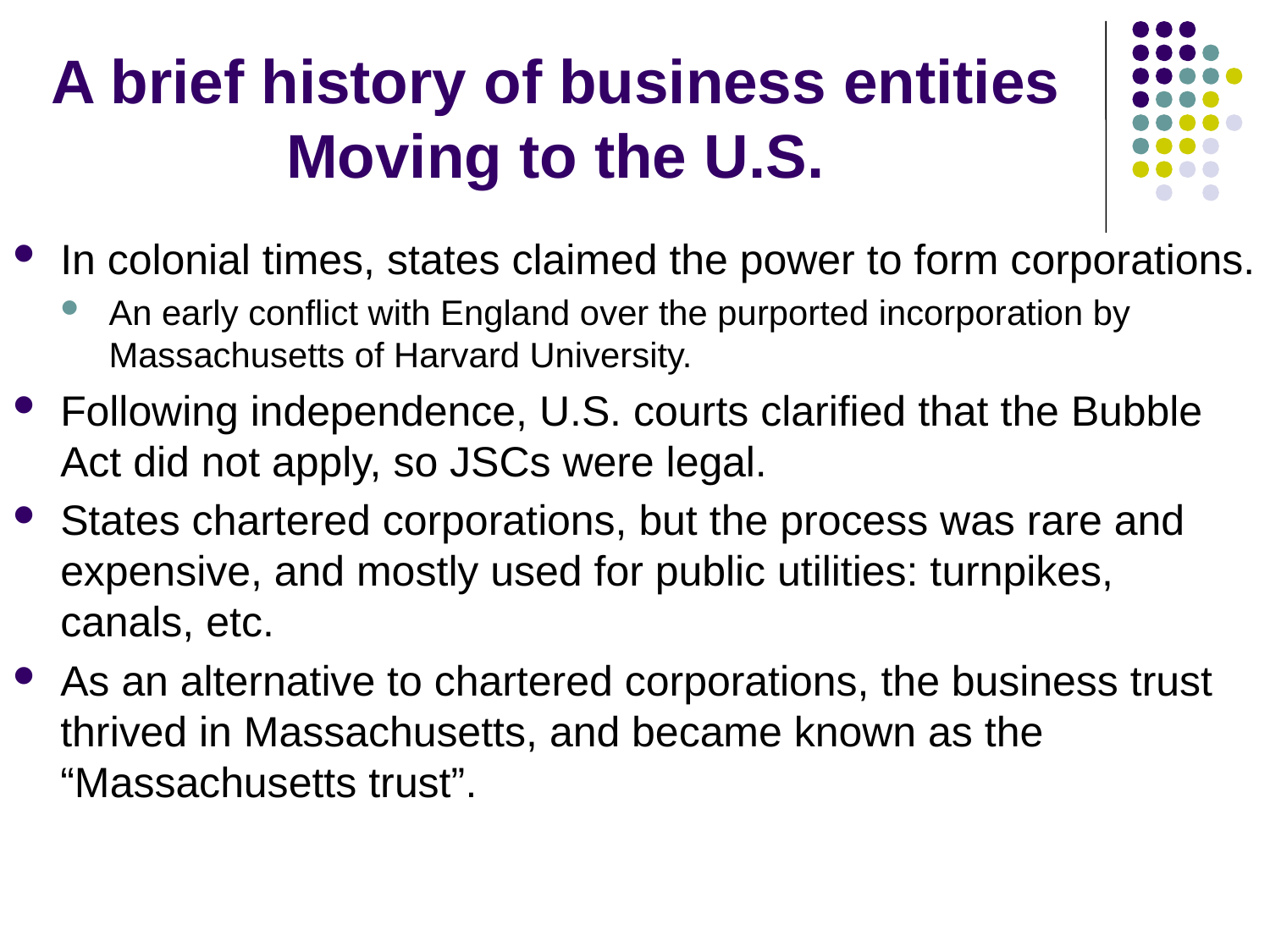

# A brief history of business entities Moving to the U.S.
In colonial times, states claimed the power to form corporations.
An early conflict with England over the purported incorporation by Massachusetts of Harvard University.
Following independence, U.S. courts clarified that the Bubble Act did not apply, so JSCs were legal.
States chartered corporations, but the process was rare and expensive, and mostly used for public utilities: turnpikes, canals, etc.
As an alternative to chartered corporations, the business trust thrived in Massachusetts, and became known as the “Massachusetts trust”.